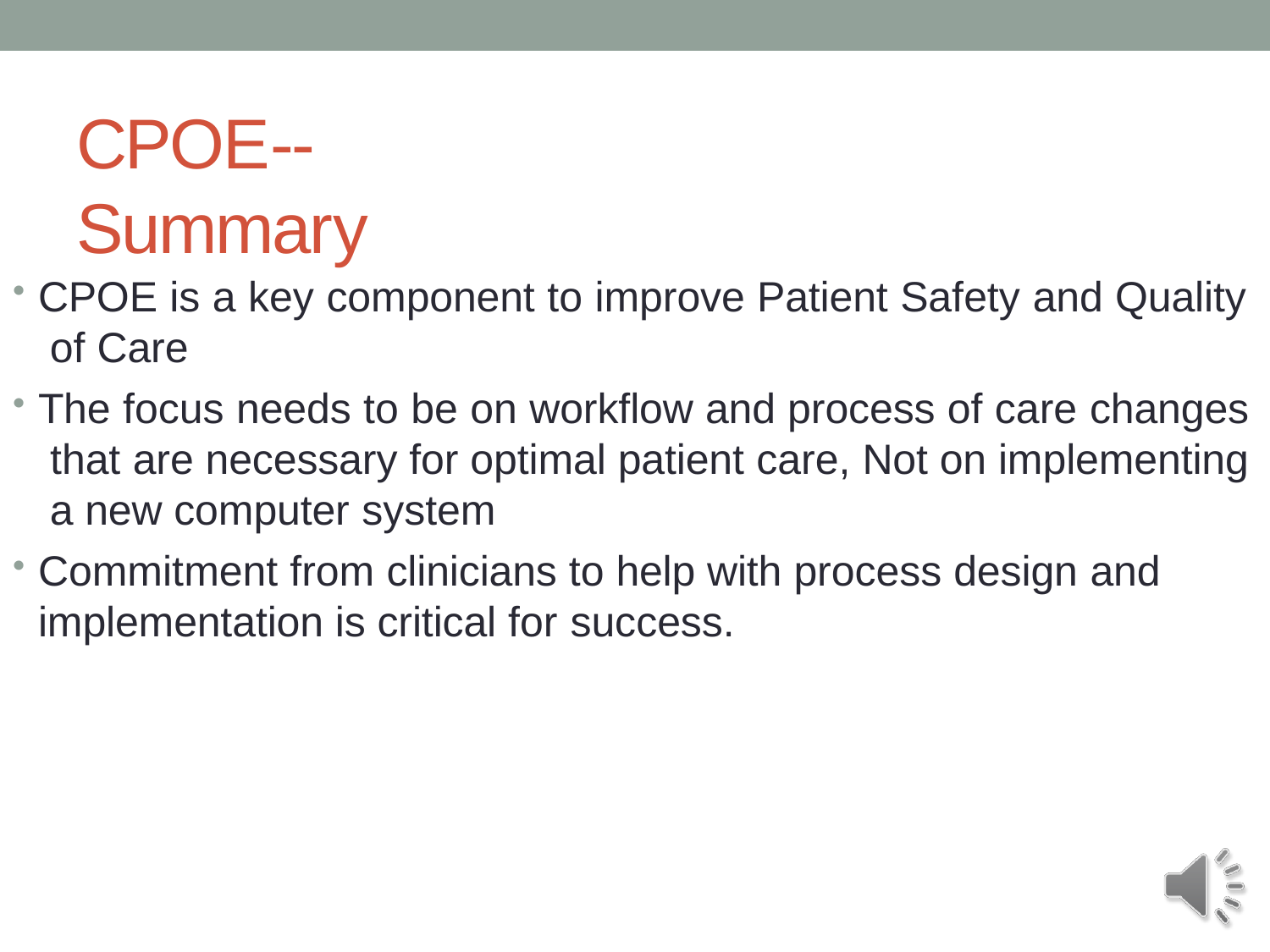

# CPOE--Summary
CPOE is a key component to improve Patient Safety and Quality  of Care
The focus needs to be on workflow and process of care changes  that are necessary for optimal patient care, Not on implementing  a new computer system
Commitment from clinicians to help with process design and
implementation is critical for success.